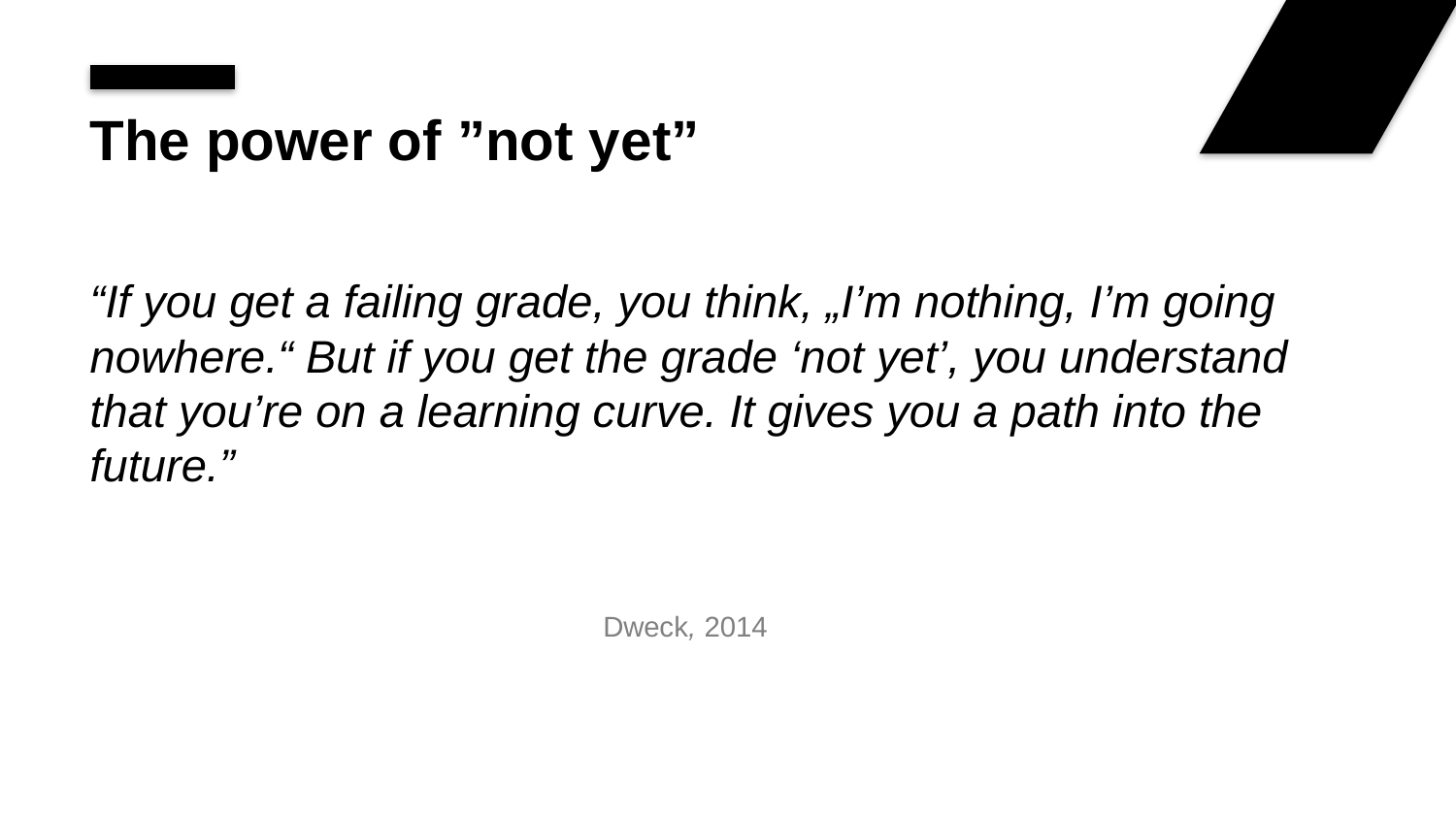

# The power of ”not yet”
“If you get a failing grade, you think, „I’m nothing, I’m going nowhere.“ But if you get the grade ‘not yet’, you understand that you’re on a learning curve. It gives you a path into the future.”

									                                               Dweck, 2014